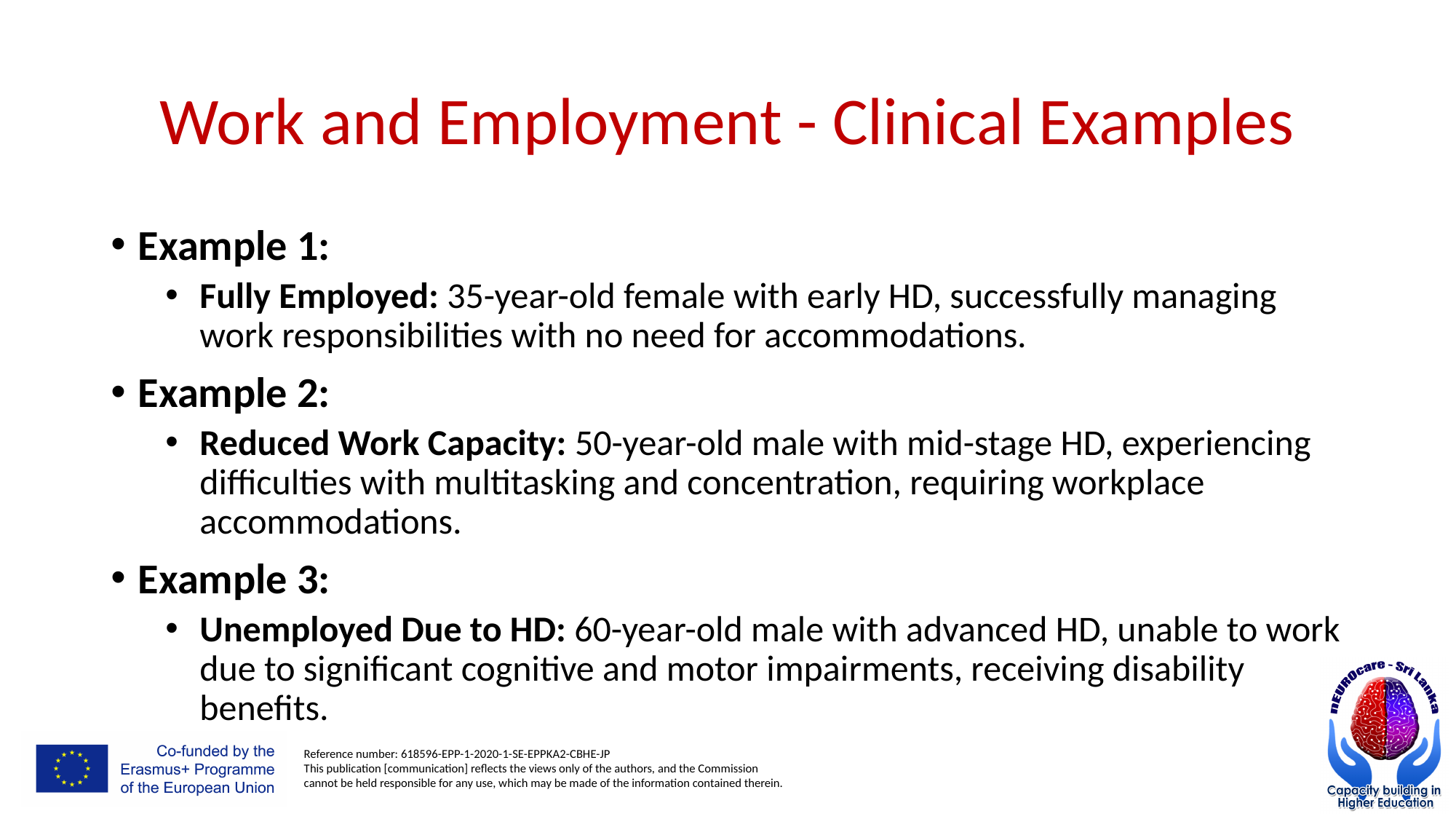

# Work and Employment - Clinical Examples
Example 1:
Fully Employed: 35-year-old female with early HD, successfully managing work responsibilities with no need for accommodations.
Example 2:
Reduced Work Capacity: 50-year-old male with mid-stage HD, experiencing difficulties with multitasking and concentration, requiring workplace accommodations.
Example 3:
Unemployed Due to HD: 60-year-old male with advanced HD, unable to work due to significant cognitive and motor impairments, receiving disability benefits.